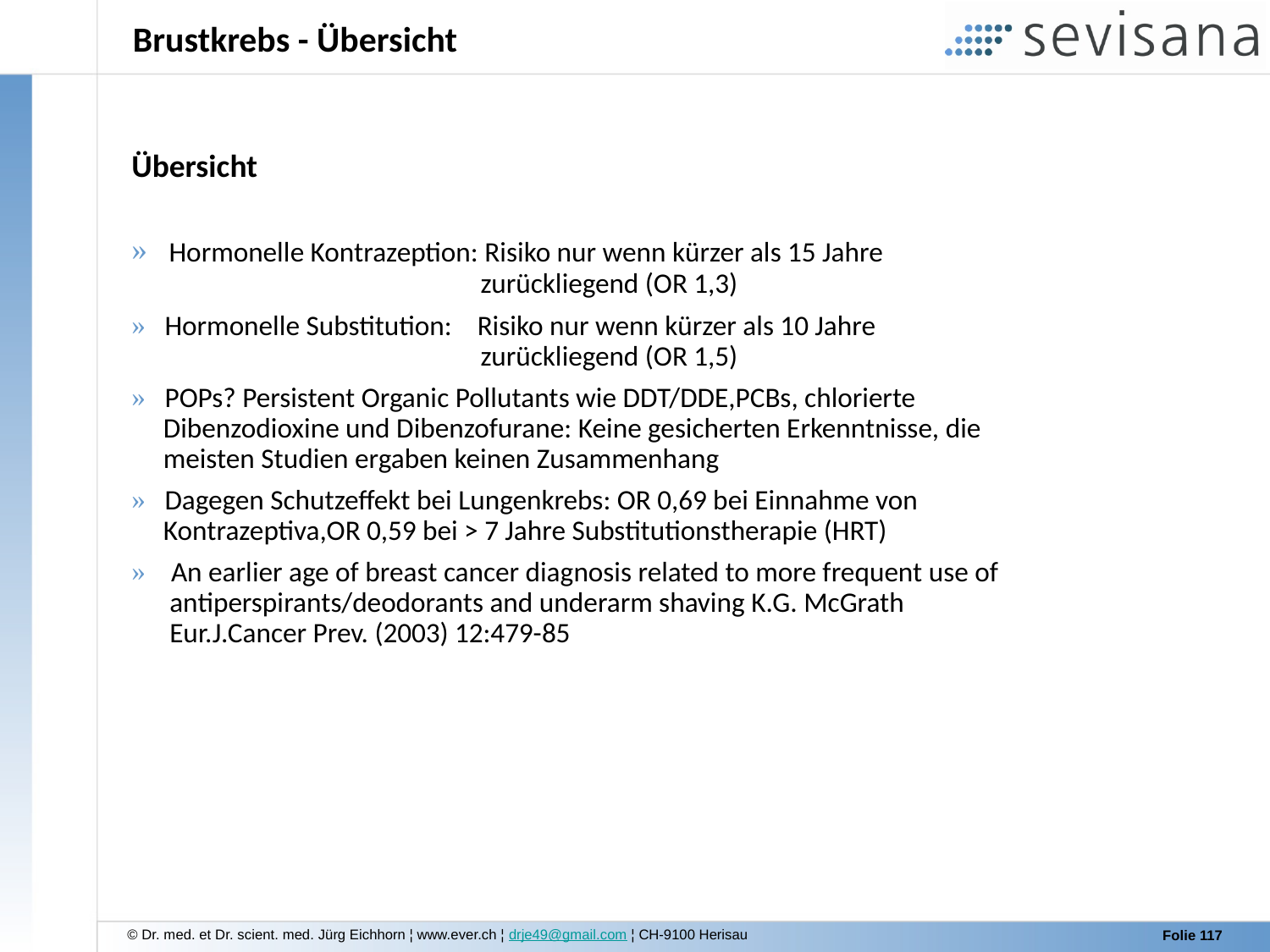

Brustkrebs - Übersicht
Übersicht
   Hormonelle Kontrazeption: Risiko nur wenn kürzer als 15 Jahre
                                                       zurückliegend (OR 1,3)
   Hormonelle Substitution:    Risiko nur wenn kürzer als 10 Jahre
                                                       zurückliegend (OR 1,5)
   POPs? Persistent Organic Pollutants wie DDT/DDE,PCBs, chlorierte
     Dibenzodioxine und Dibenzofurane: Keine gesicherten Erkenntnisse, die
     meisten Studien ergaben keinen Zusammenhang
   Dagegen Schutzeffekt bei Lungenkrebs: OR 0,69 bei Einnahme von
     Kontrazeptiva,OR 0,59 bei > 7 Jahre Substitutionstherapie (HRT)
    An earlier age of breast cancer diagnosis related to more frequent use of
      antiperspirants/deodorants and underarm shaving K.G. McGrath
      Eur.J.Cancer Prev. (2003) 12:479-85